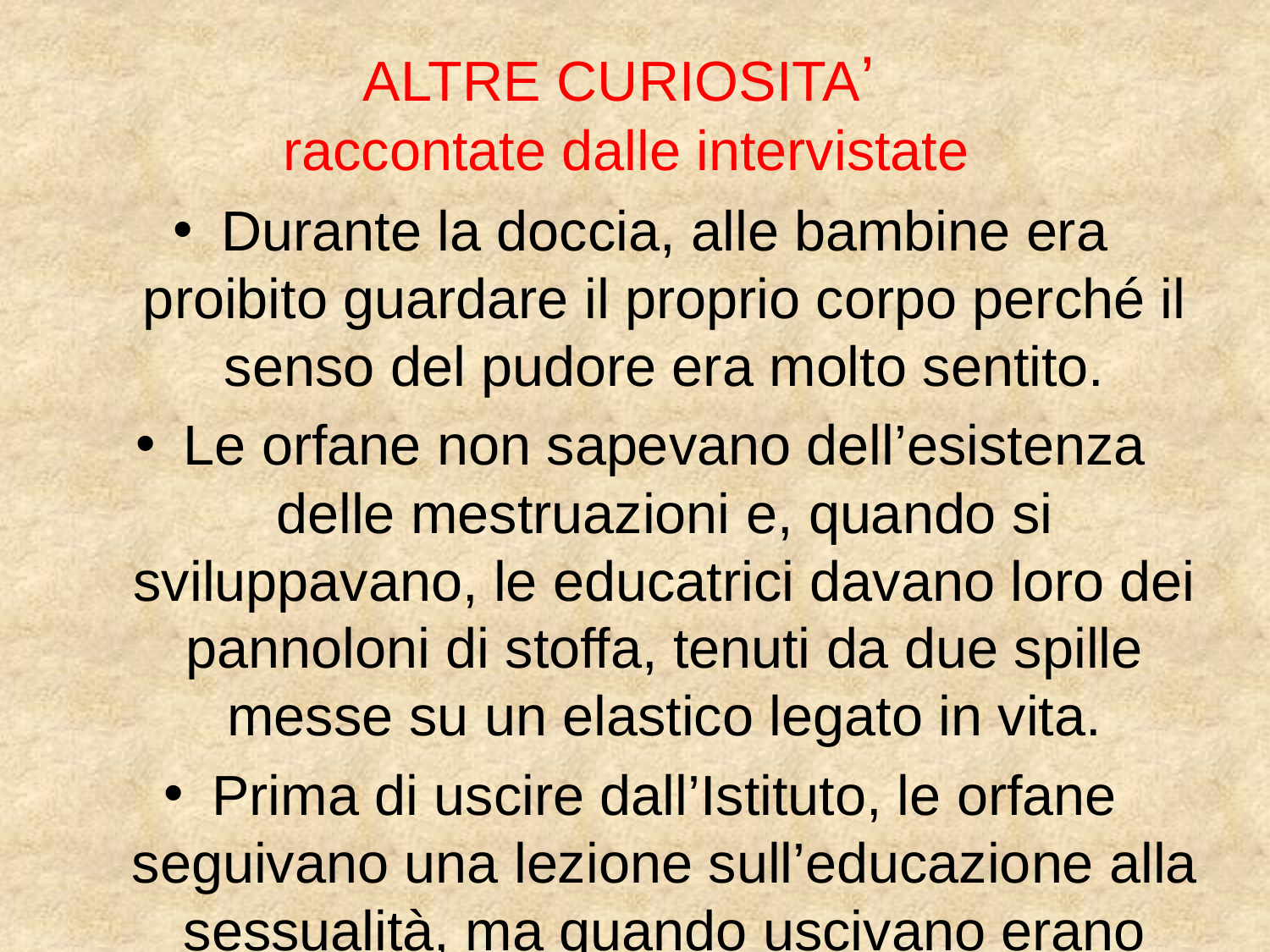

# ALTRE CURIOSITA’ raccontate dalle intervistate
Durante la doccia, alle bambine era proibito guardare il proprio corpo perché il senso del pudore era molto sentito.
Le orfane non sapevano dell’esistenza delle mestruazioni e, quando si sviluppavano, le educatrici davano loro dei pannoloni di stoffa, tenuti da due spille messe su un elastico legato in vita.
Prima di uscire dall’Istituto, le orfane seguivano una lezione sull’educazione alla sessualità, ma quando uscivano erano convinte che i bambini venissero concepiti e nascessero dall’ombelico.